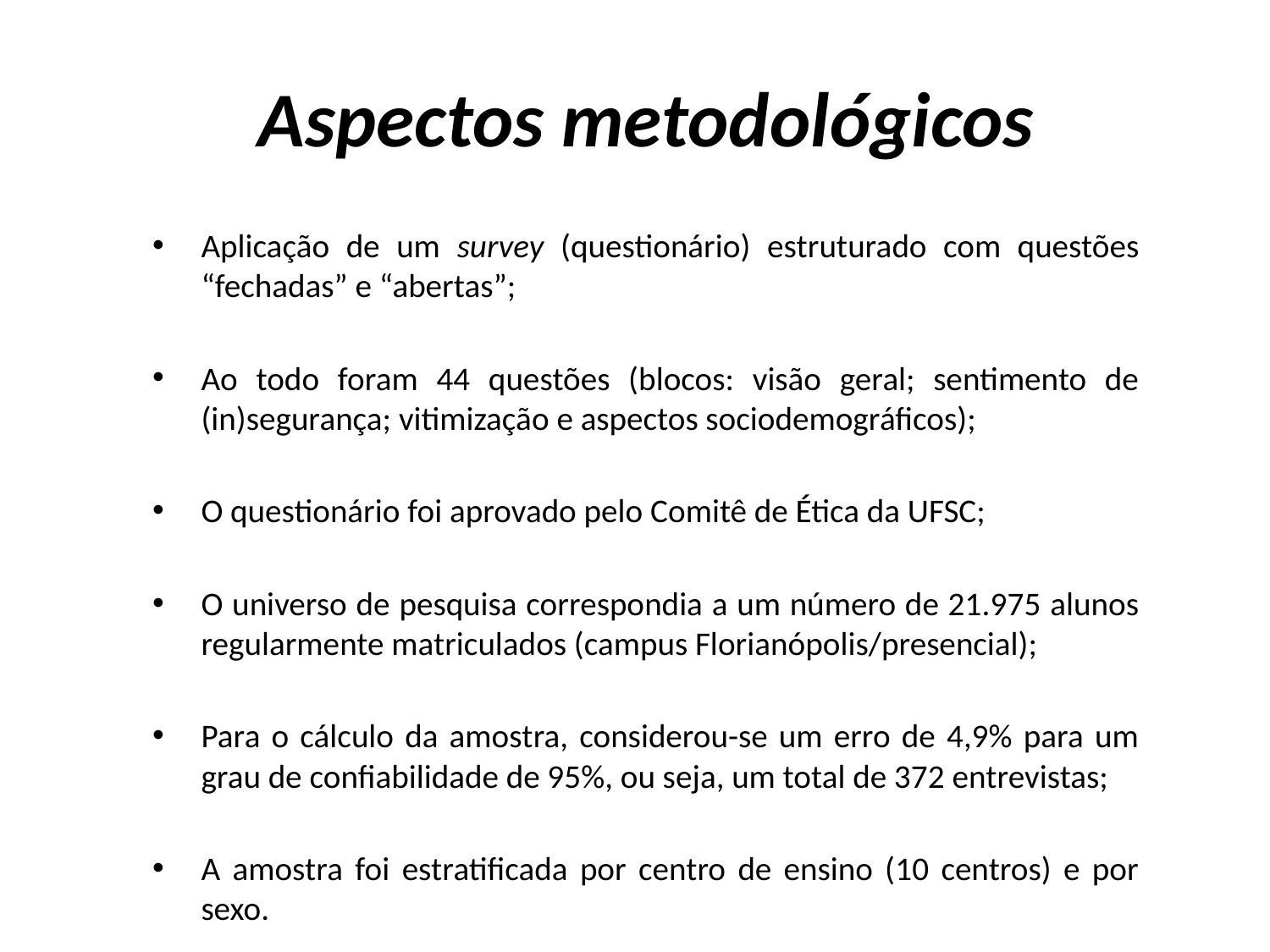

# Aspectos metodológicos
Aplicação de um survey (questionário) estruturado com questões “fechadas” e “abertas”;

Ao todo foram 44 questões (blocos: visão geral; sentimento de (in)segurança; vitimização e aspectos sociodemográficos);

O questionário foi aprovado pelo Comitê de Ética da UFSC;

O universo de pesquisa correspondia a um número de 21.975 alunos regularmente matriculados (campus Florianópolis/presencial);

Para o cálculo da amostra, considerou-se um erro de 4,9% para um grau de confiabilidade de 95%, ou seja, um total de 372 entrevistas;

A amostra foi estratificada por centro de ensino (10 centros) e por sexo.